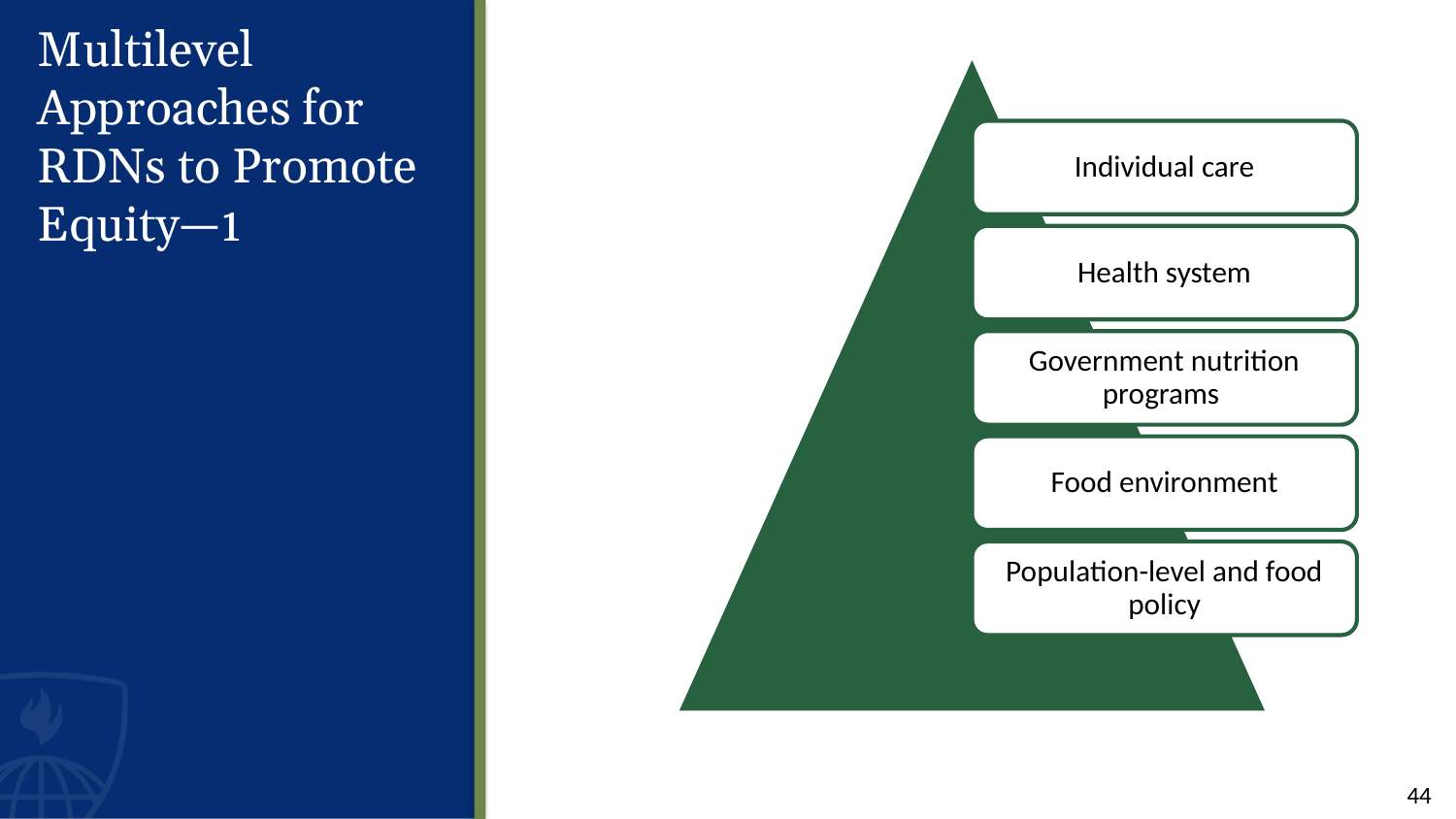

# Multilevel Approaches for RDNs to Promote Equity—1

Individual care
Health system
Government nutrition programs
Food environment
Population-level and food policy

44